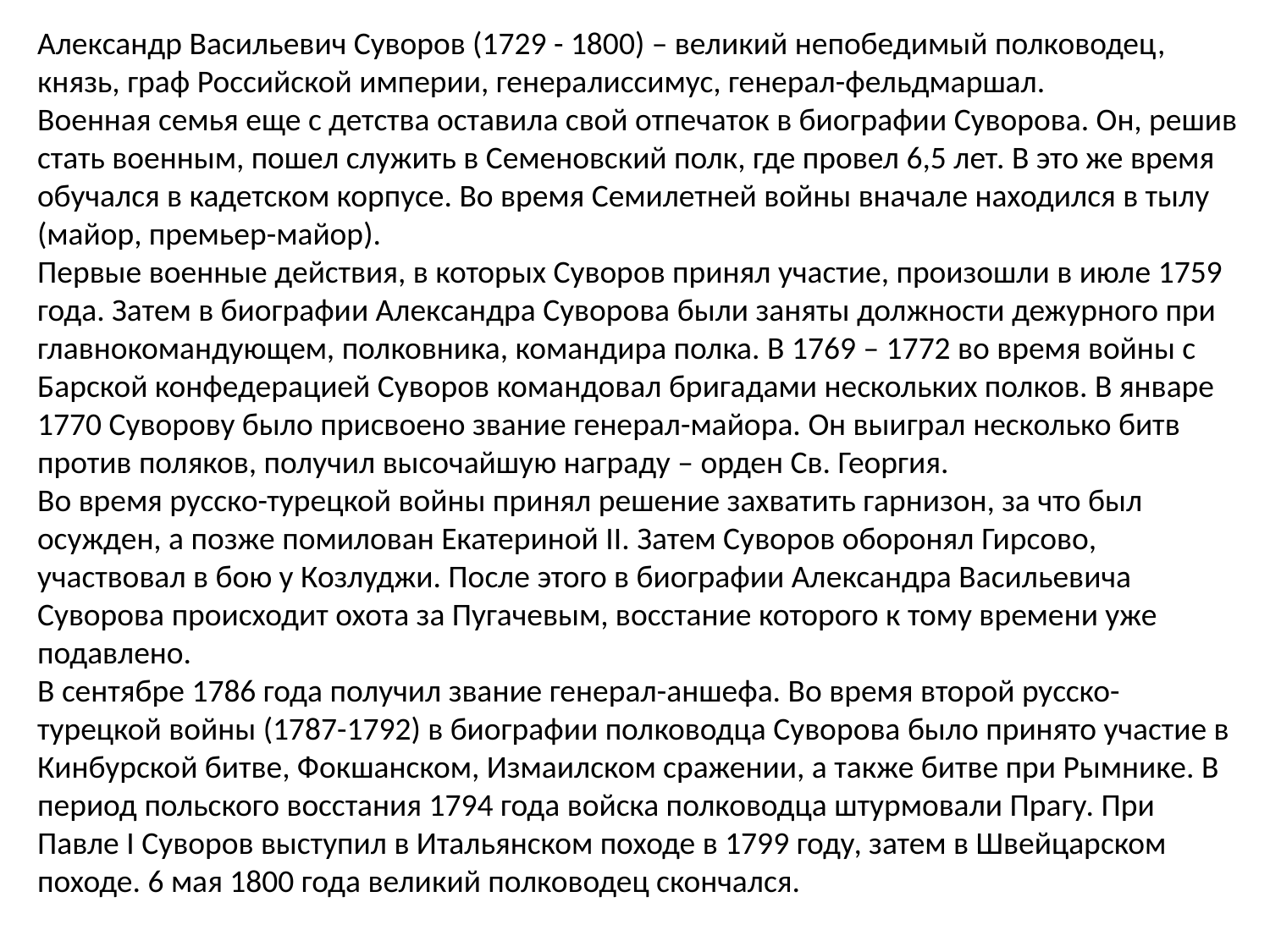

Александр Васильевич Суворов (1729 - 1800) – великий непобедимый полководец, князь, граф Российской империи, генералиссимус, генерал-фельдмаршал.
Военная семья еще с детства оставила свой отпечаток в биографии Суворова. Он, решив стать военным, пошел служить в Семеновский полк, где провел 6,5 лет. В это же время обучался в кадетском корпусе. Во время Семилетней войны вначале находился в тылу (майор, премьер-майор).
Первые военные действия, в которых Суворов принял участие, произошли в июле 1759 года. Затем в биографии Александра Суворова были заняты должности дежурного при главнокомандующем, полковника, командира полка. В 1769 – 1772 во время войны с Барской конфедерацией Суворов командовал бригадами нескольких полков. В январе 1770 Суворову было присвоено звание генерал-майора. Он выиграл несколько битв против поляков, получил высочайшую награду – орден Св. Георгия.
Во время русско-турецкой войны принял решение захватить гарнизон, за что был осужден, а позже помилован Екатериной II. Затем Суворов оборонял Гирсово, участвовал в бою у Козлуджи. После этого в биографии Александра Васильевича Суворова происходит охота за Пугачевым, восстание которого к тому времени уже подавлено.
В сентябре 1786 года получил звание генерал-аншефа. Во время второй русско-турецкой войны (1787-1792) в биографии полководца Суворова было принято участие в Кинбурской битве, Фокшанском, Измаилском сражении, а также битве при Рымнике. В период польского восстания 1794 года войска полководца штурмовали Прагу. При Павле I Суворов выступил в Итальянском походе в 1799 году, затем в Швейцарском походе. 6 мая 1800 года великий полководец скончался.